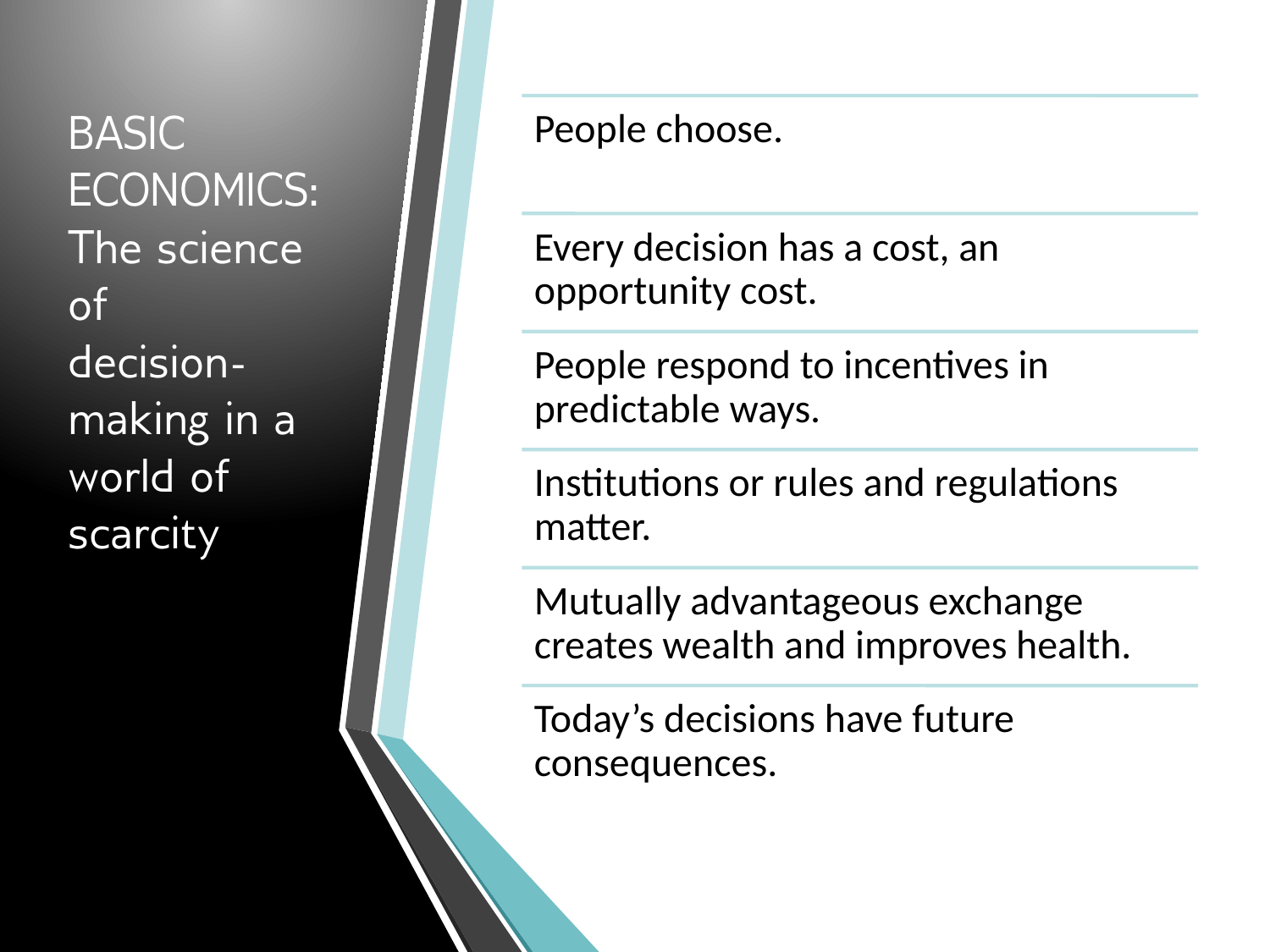

# BASIC ECONOMICS: The science of decision-making in a world of scarcity
People choose.
Every decision has a cost, an opportunity cost.
People respond to incentives in predictable ways.
Institutions or rules and regulations matter.
Mutually advantageous exchange creates wealth and improves health.
Today’s decisions have future consequences.